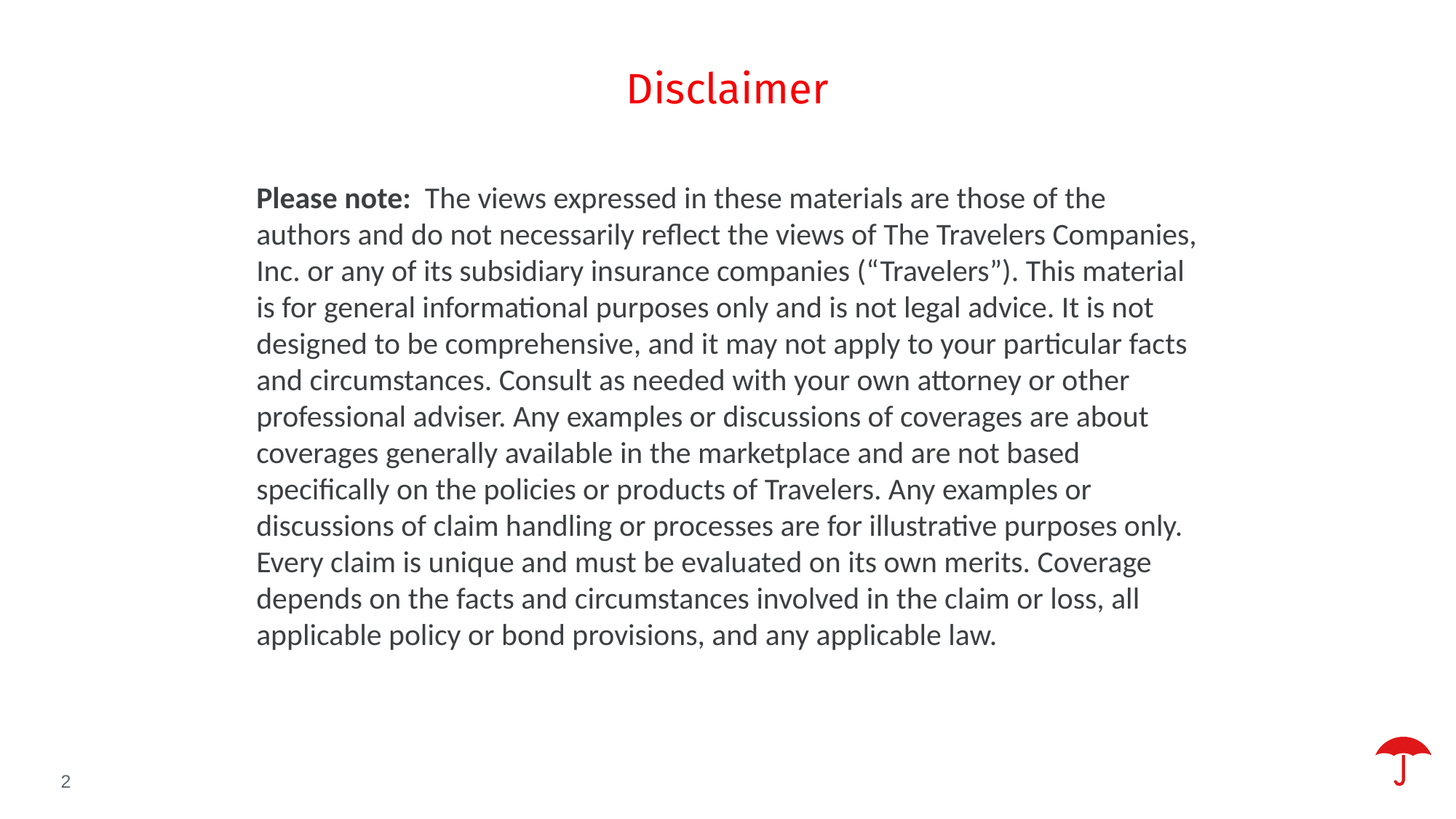

Disclaimer

Please note:  The views expressed in these materials are those of the authors and do not necessarily reflect the views of The Travelers Companies, Inc. or any of its subsidiary insurance companies (“Travelers”). This material is for general informational purposes only and is not legal advice. It is not designed to be comprehensive, and it may not apply to your particular facts and circumstances. Consult as needed with your own attorney or other professional adviser. Any examples or discussions of coverages are about coverages generally available in the marketplace and are not based specifically on the policies or products of Travelers. Any examples or discussions of claim handling or processes are for illustrative purposes only.  Every claim is unique and must be evaluated on its own merits. Coverage depends on the facts and circumstances involved in the claim or loss, all applicable policy or bond provisions, and any applicable law.

2